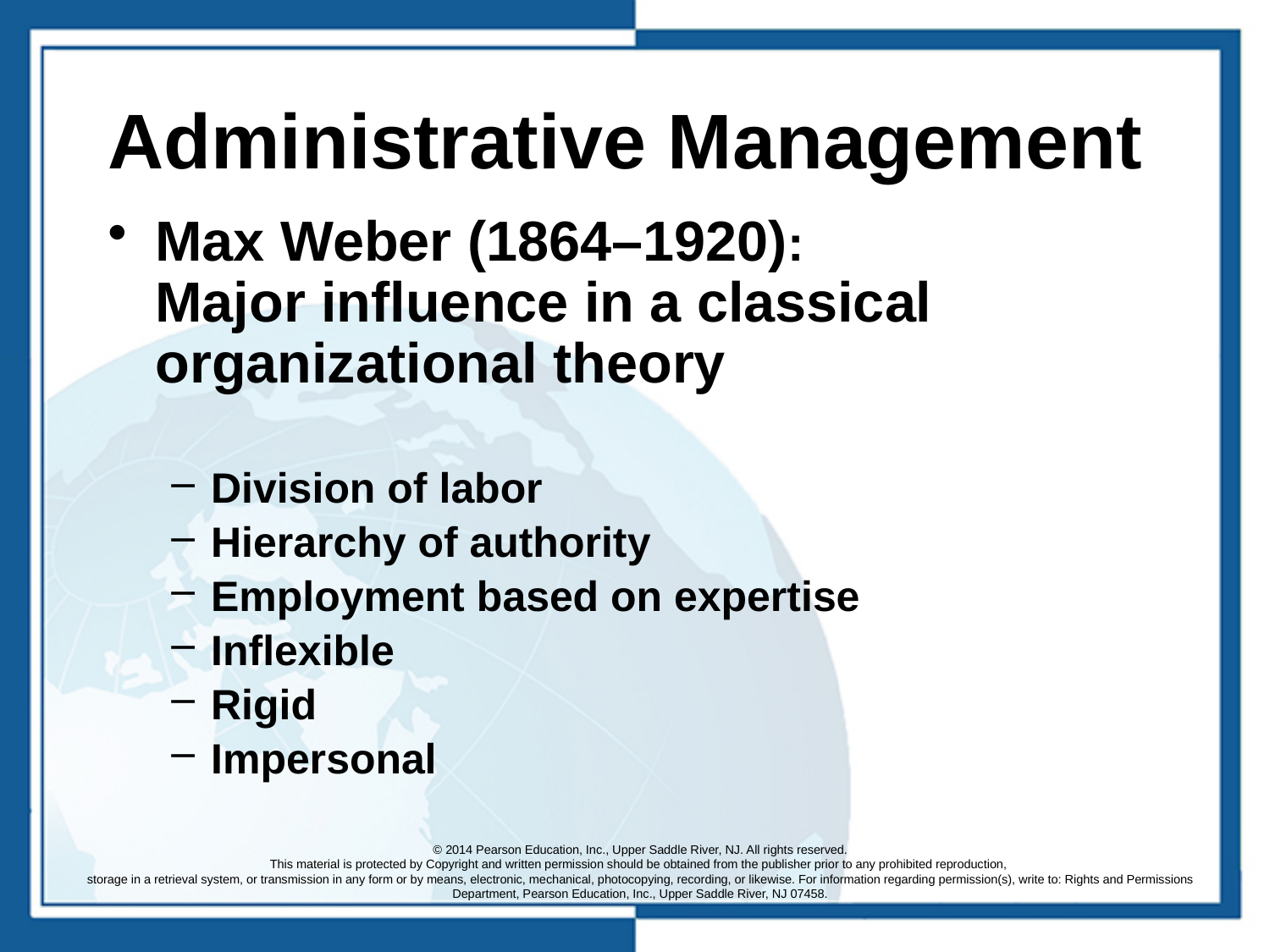

# Administrative Management
Max Weber (1864–1920):
Major influence in a classical organizational theory

Division of labor
Hierarchy of authority
Employment based on expertise
Inflexible
Rigid
Impersonal